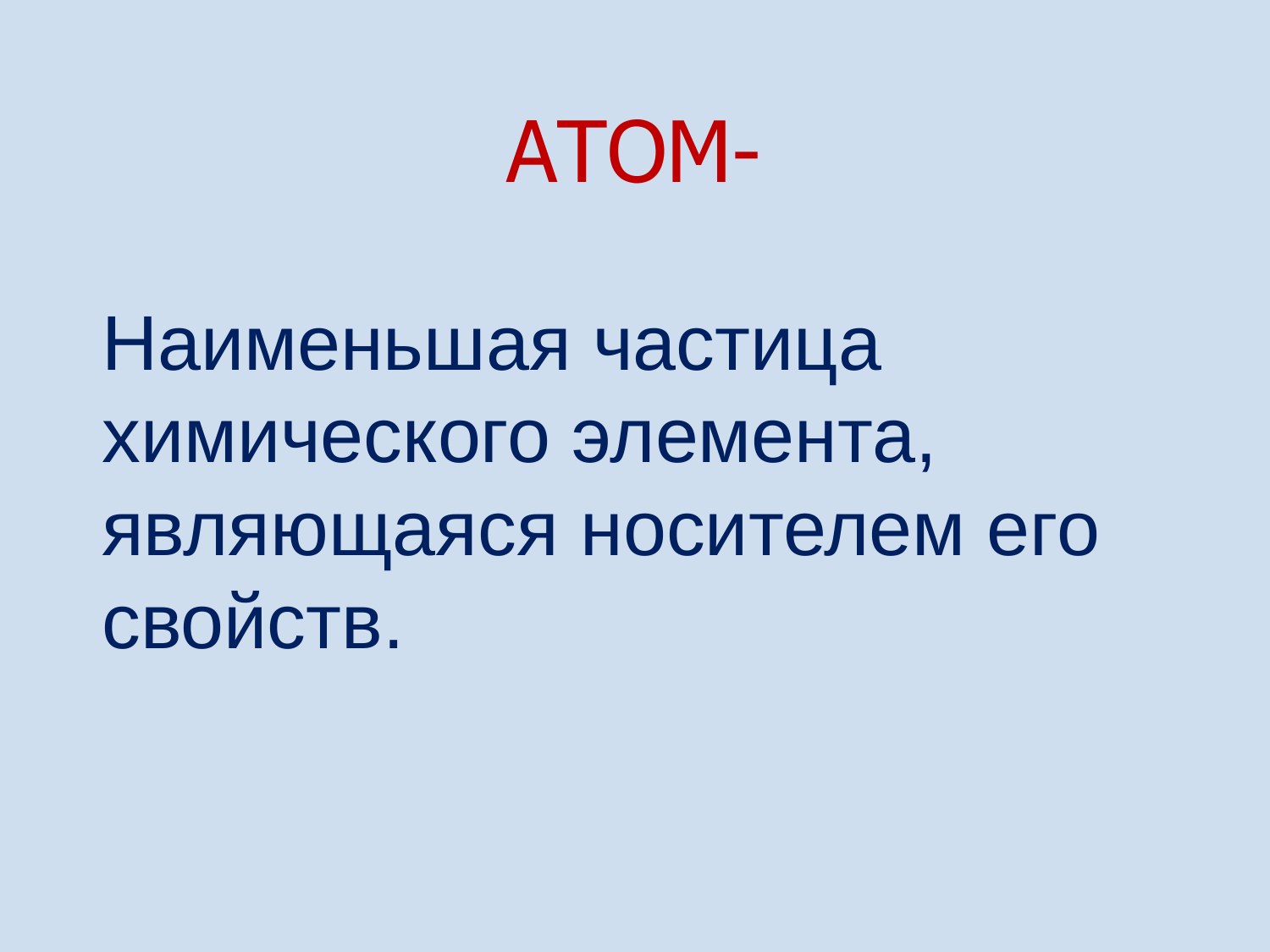

# АТОМ-
Наименьшая частица химического элемента, являющаяся носителем его свойств.